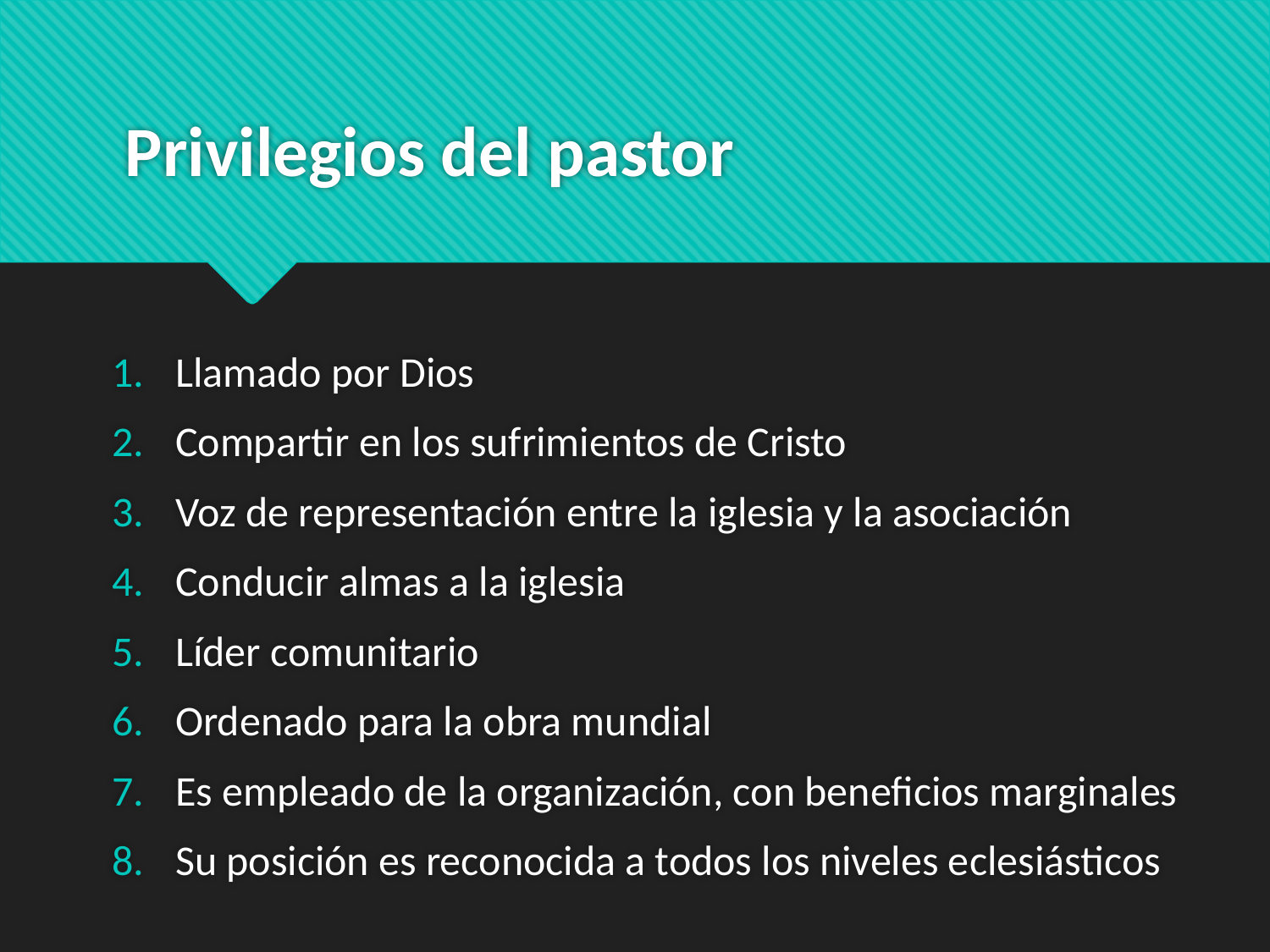

# Privilegios del pastor
Llamado por Dios
Compartir en los sufrimientos de Cristo
Voz de representación entre la iglesia y la asociación
Conducir almas a la iglesia
Líder comunitario
Ordenado para la obra mundial
Es empleado de la organización, con beneficios marginales
Su posición es reconocida a todos los niveles eclesiásticos